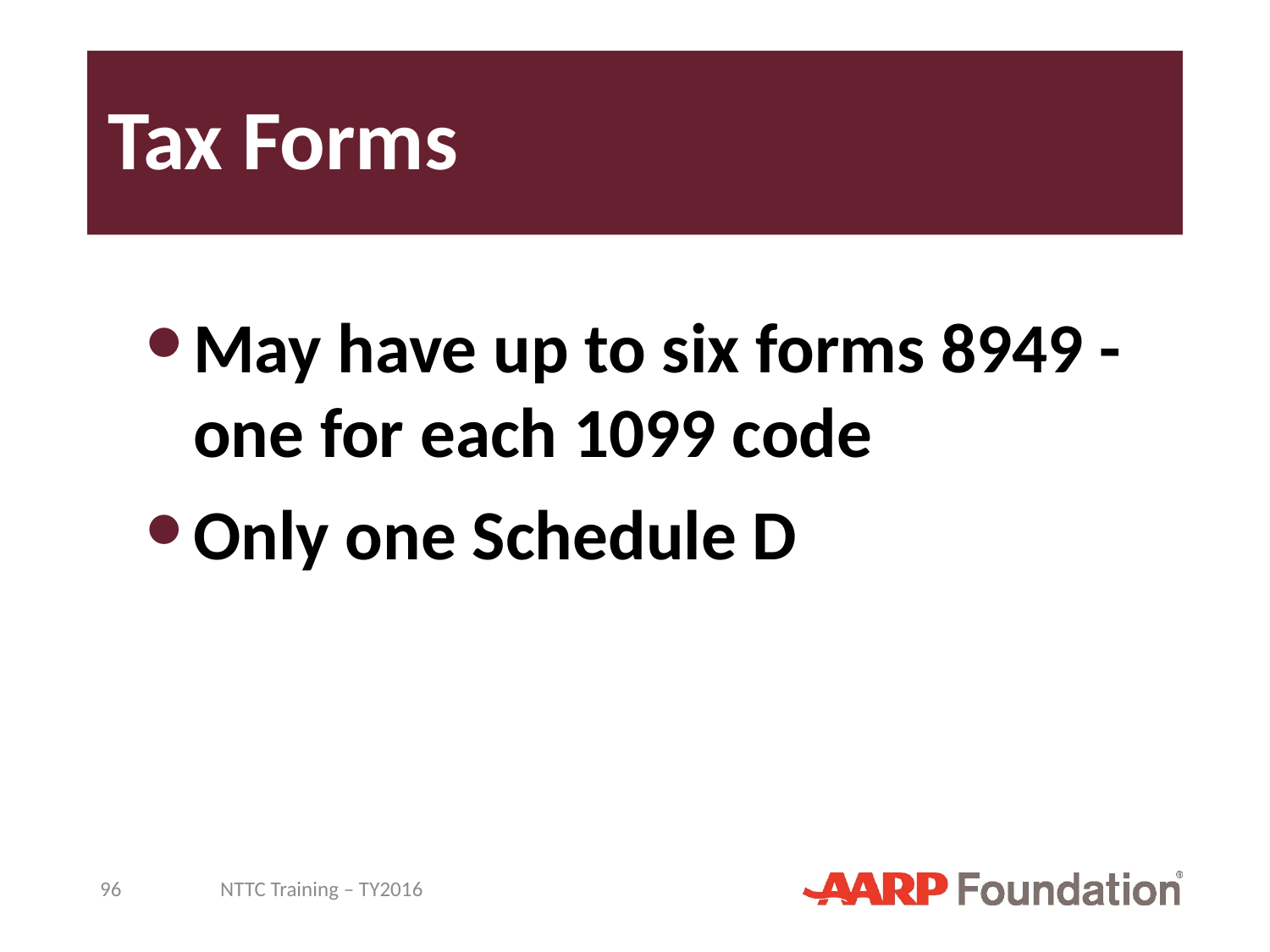

# Tax Forms
May have up to six forms 8949 - one for each 1099 code
Only one Schedule D
96
NTTC Training – TY2016